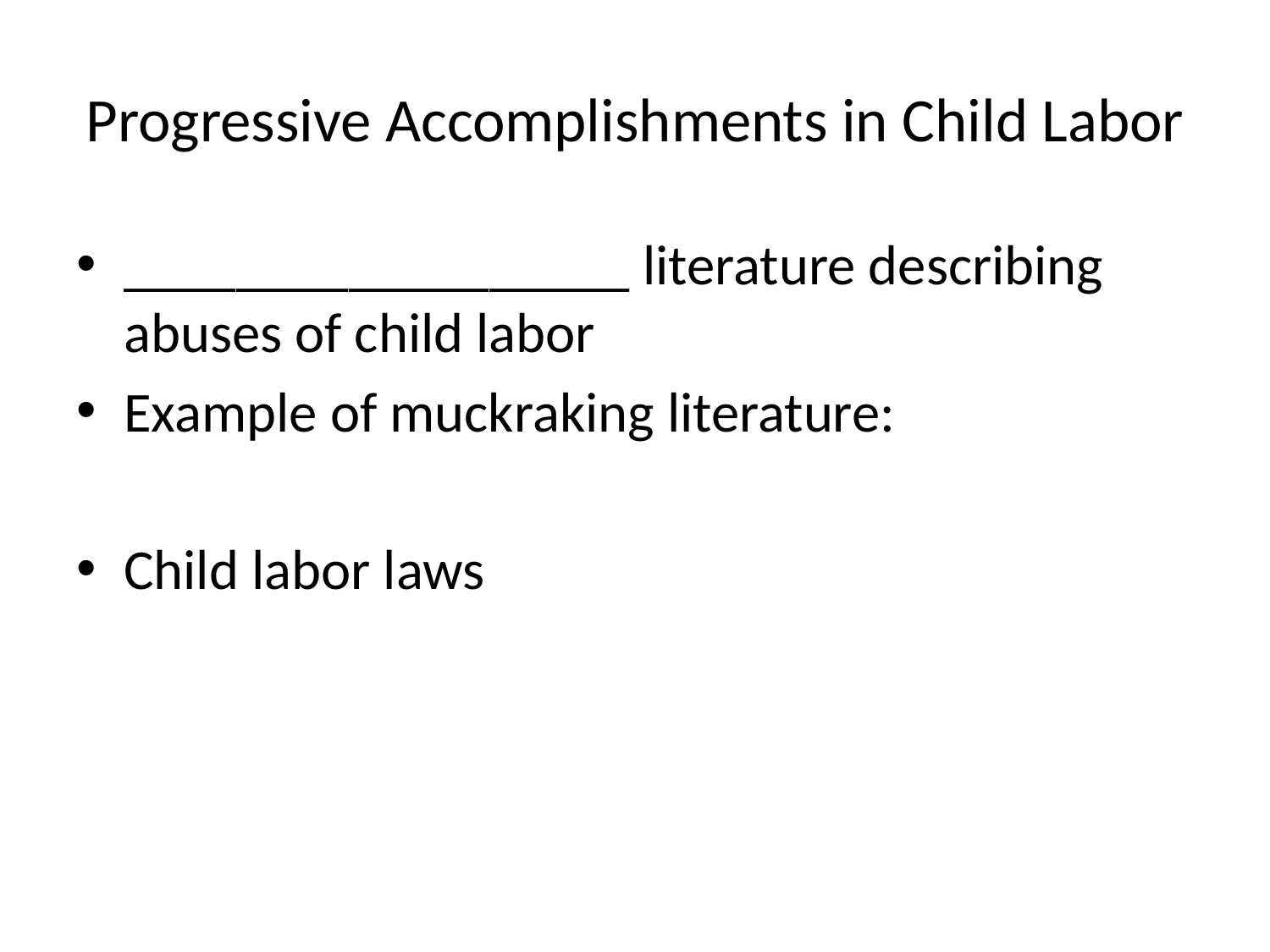

# Progressive Accomplishments in Child Labor
__________________ literature describing abuses of child labor
Example of muckraking literature:

Child labor laws